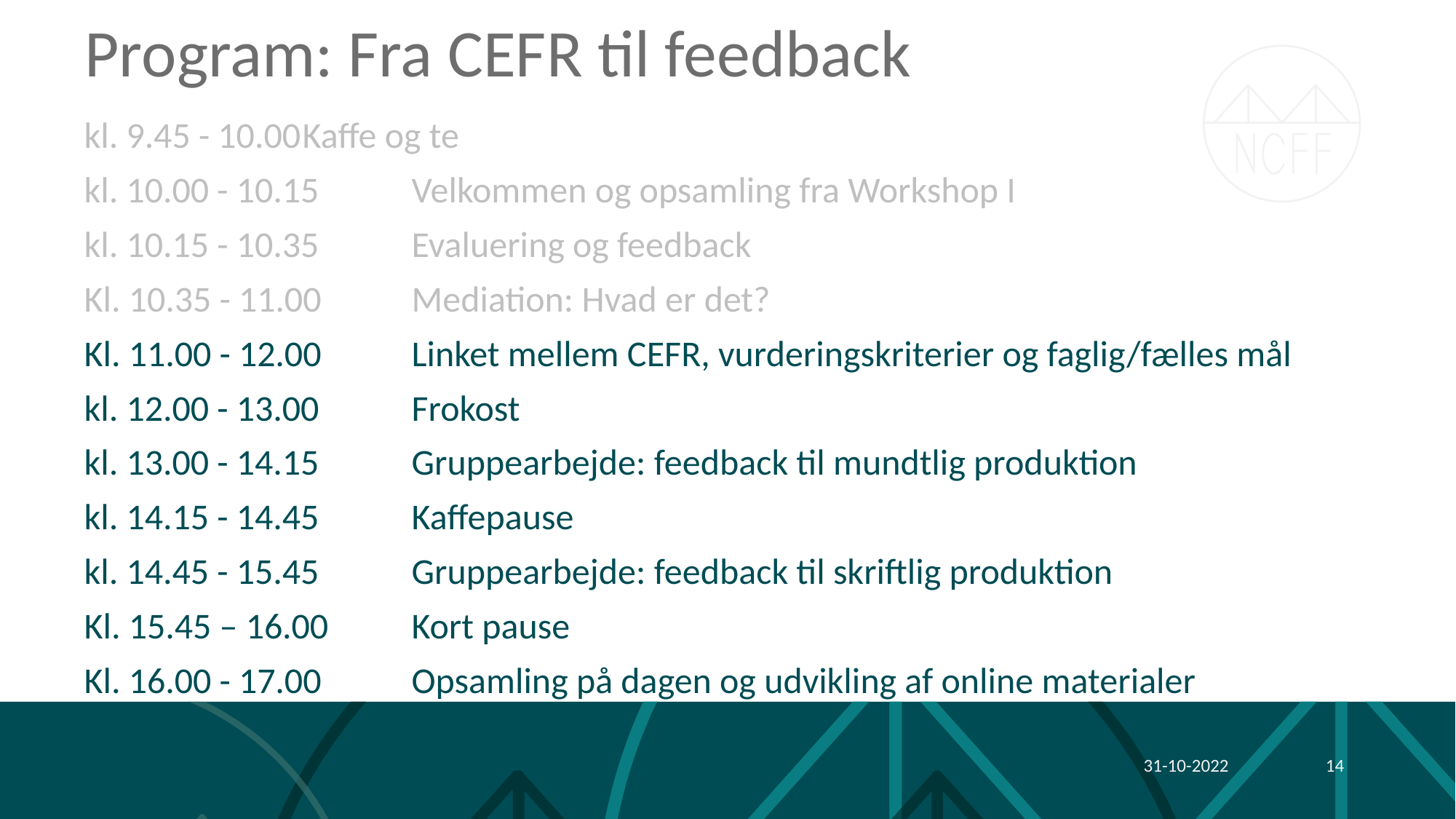

# Program: Fra CEFR til feedback
kl. 9.45 - 10.00	Kaffe og te
kl. 10.00 - 10.15 	Velkommen og opsamling fra Workshop I
kl. 10.15 - 10.35 	Evaluering og feedback
Kl. 10.35 - 11.00	Mediation: Hvad er det?
Kl. 11.00 - 12.00	Linket mellem CEFR, vurderingskriterier og faglig/fælles mål
kl. 12.00 - 13.00 	Frokost
kl. 13.00 - 14.15 	Gruppearbejde: feedback til mundtlig produktion
kl. 14.15 - 14.45 	Kaffepause
kl. 14.45 - 15.45 	Gruppearbejde: feedback til skriftlig produktion
Kl. 15.45 – 16.00	Kort pause
Kl. 16.00 - 17.00 	Opsamling på dagen og udvikling af online materialer

31-10-2022
14